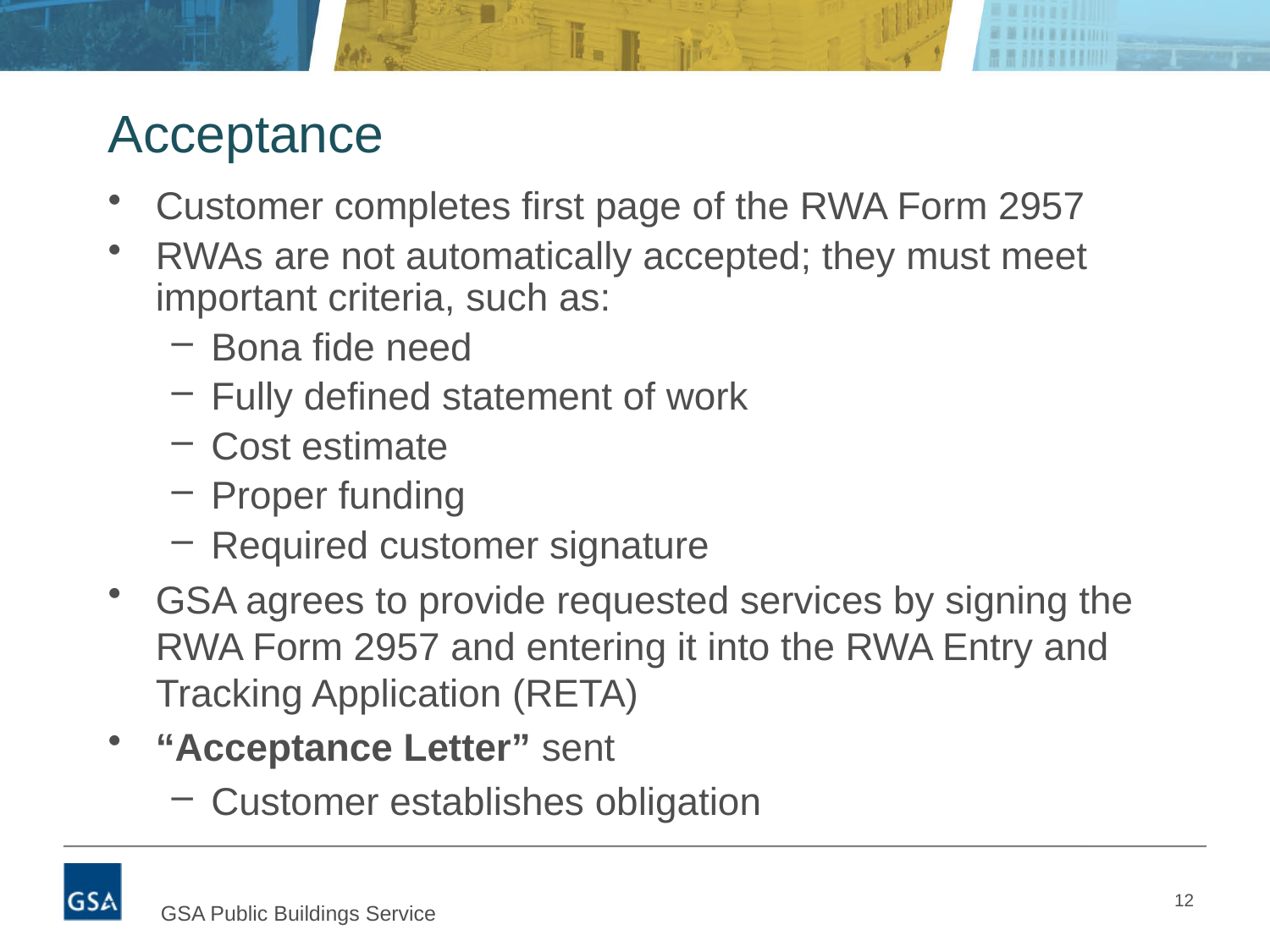

# Acceptance
Customer completes first page of the RWA Form 2957
RWAs are not automatically accepted; they must meet important criteria, such as:
Bona fide need
Fully defined statement of work
Cost estimate
Proper funding
Required customer signature
GSA agrees to provide requested services by signing the RWA Form 2957 and entering it into the RWA Entry and Tracking Application (RETA)
“Acceptance Letter” sent
Customer establishes obligation

12
GSA Public Buildings Service